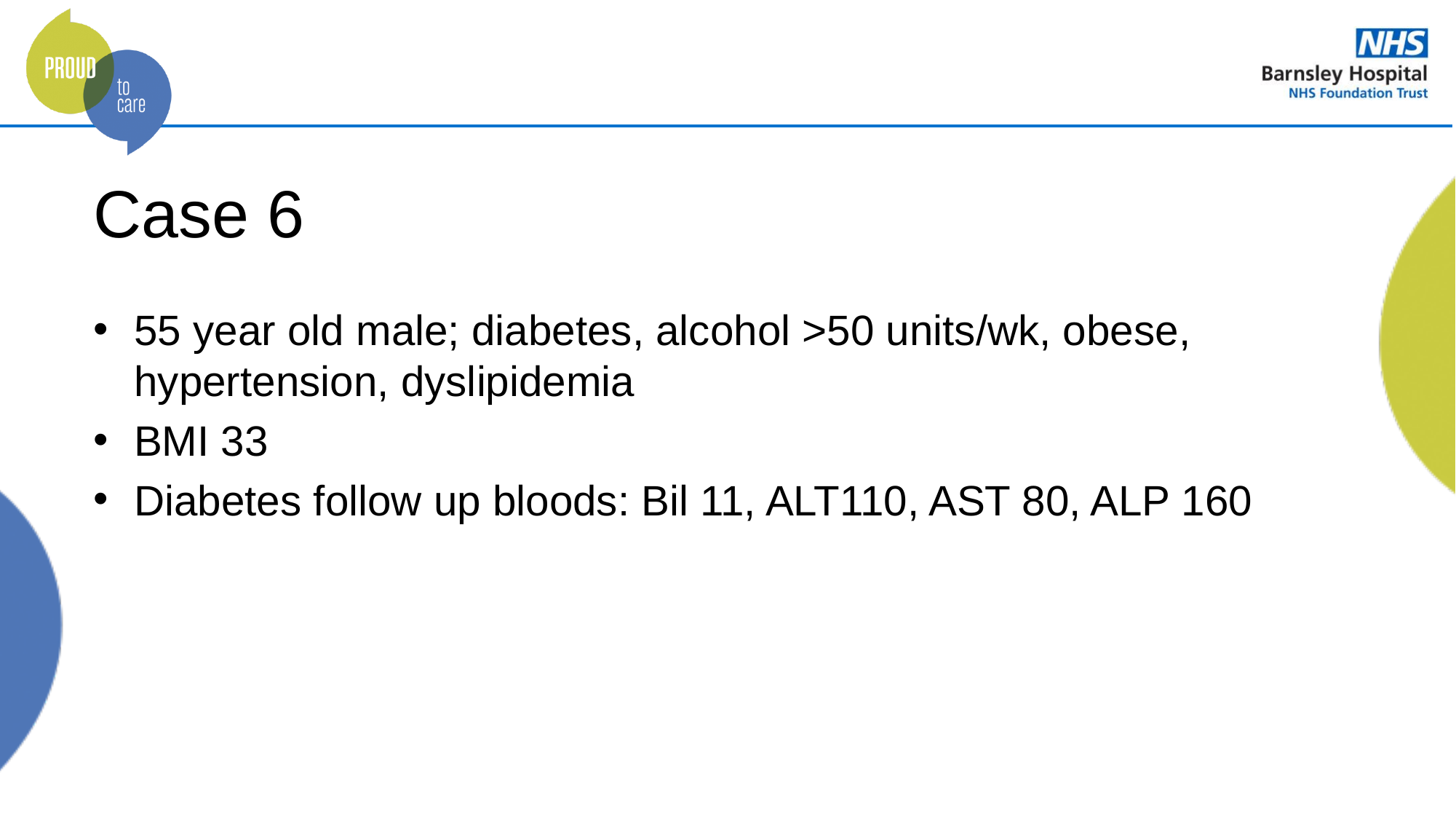

# Case 6
55 year old male; diabetes, alcohol >50 units/wk, obese, hypertension, dyslipidemia
BMI 33
Diabetes follow up bloods: Bil 11, ALT110, AST 80, ALP 160